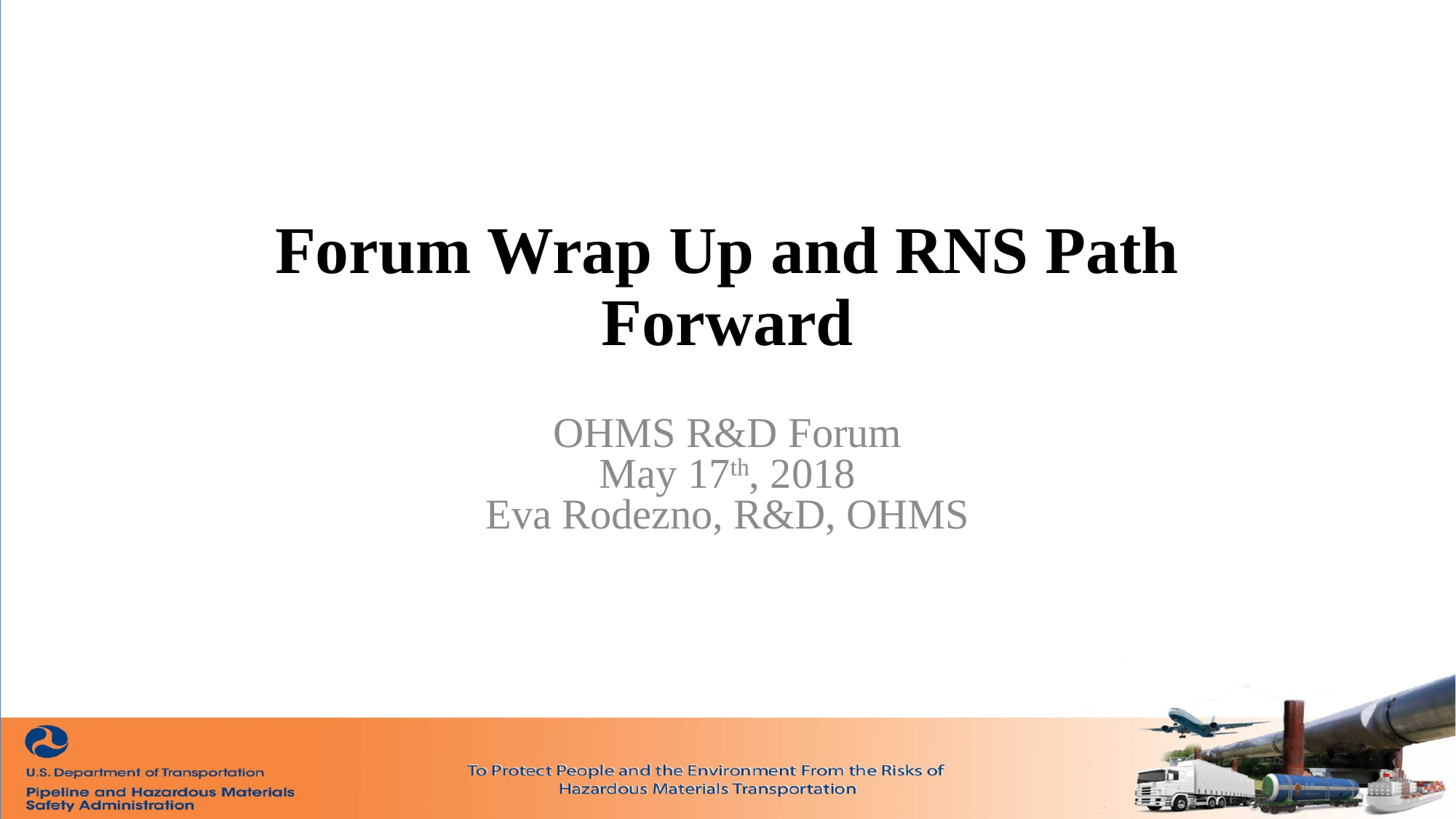

# Forum Wrap Up and RNS Path Forward
OHMS R&D Forum
May 17th, 2018
Eva Rodezno, R&D, OHMS